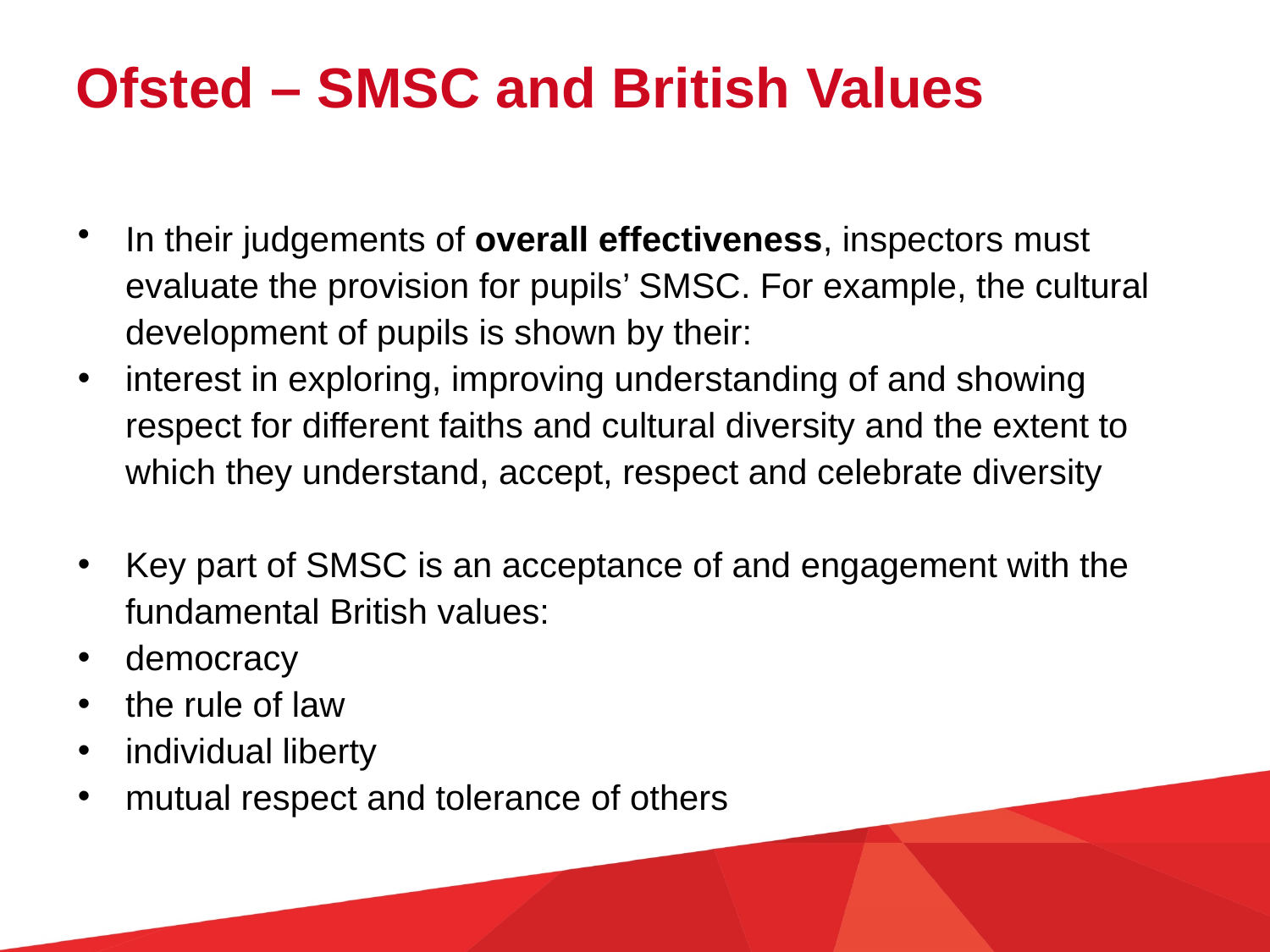

Ofsted – SMSC and British Values
In their judgements of overall effectiveness, inspectors must evaluate the provision for pupils’ SMSC. For example, the cultural development of pupils is shown by their:
interest in exploring, improving understanding of and showing respect for different faiths and cultural diversity and the extent to which they understand, accept, respect and celebrate diversity

Key part of SMSC is an acceptance of and engagement with the fundamental British values:
democracy
the rule of law
individual liberty
mutual respect and tolerance of others